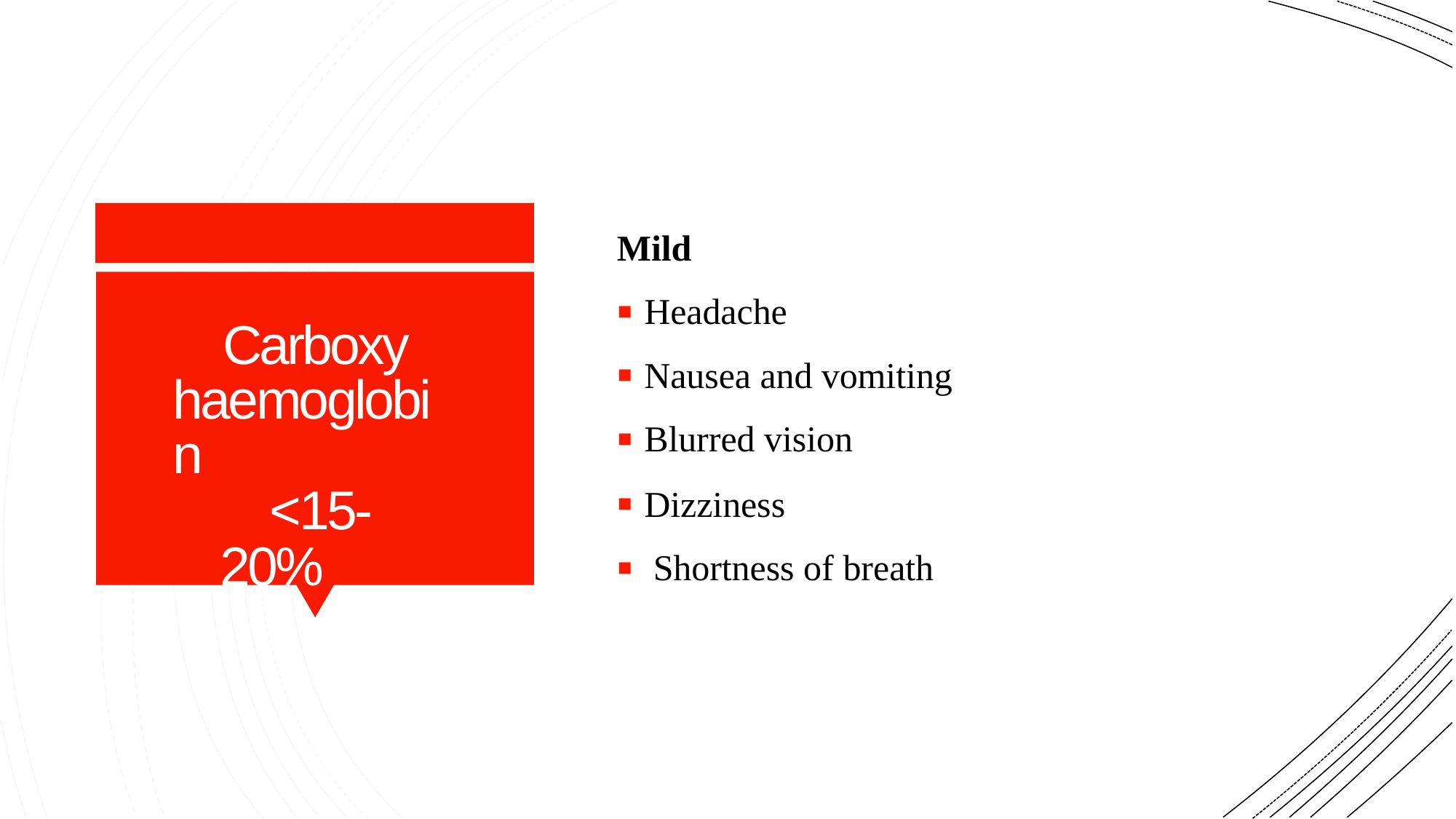

# Mild
Headache
Nausea and vomiting
Blurred vision
Dizziness
Shortness of breath
Carboxy  haemoglobin
<15-20%